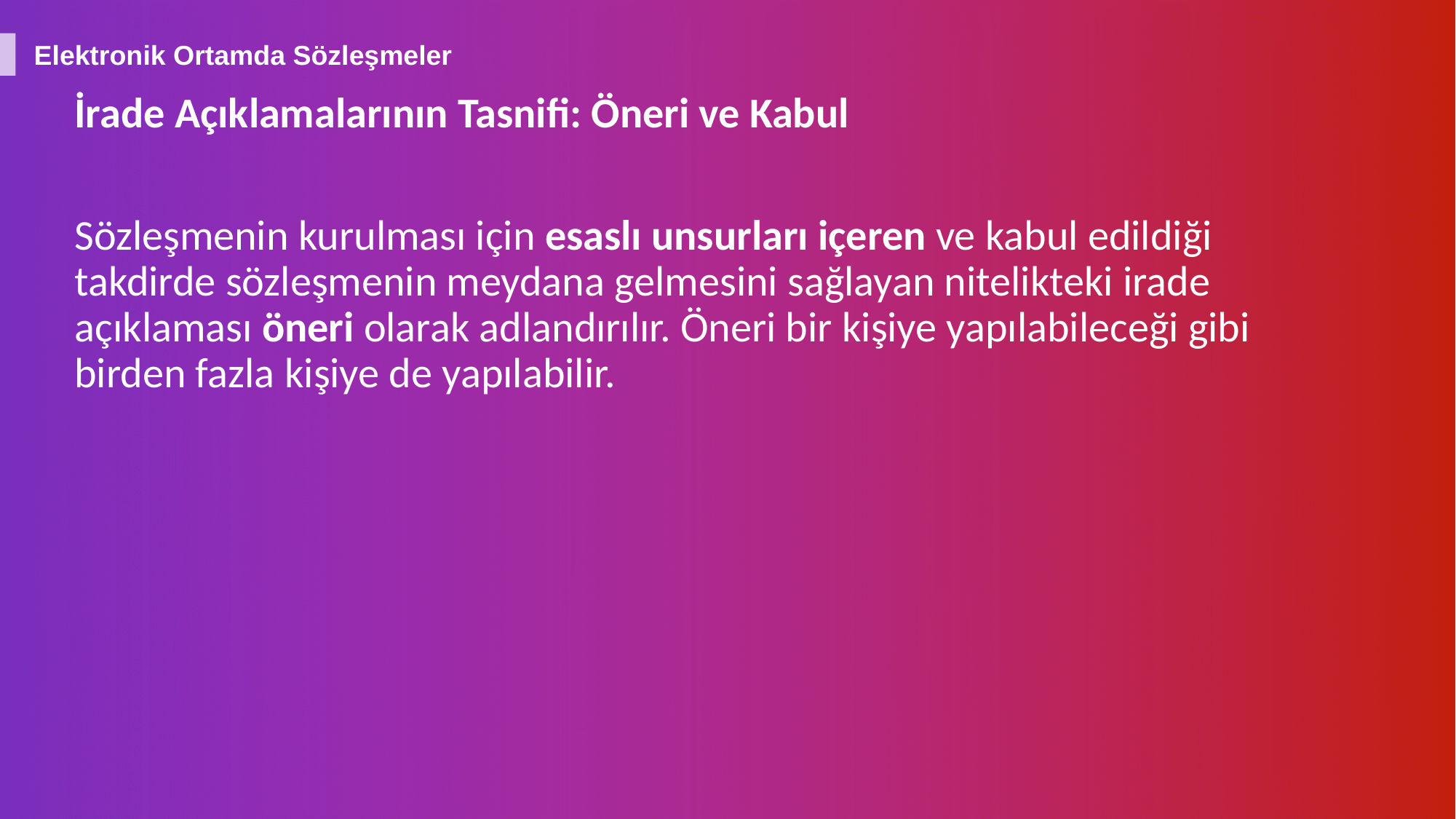

Elektronik Ortamda Sözleşmeler

İrade Açıklamalarının Tasnifi: Öneri ve Kabul

Sözleşmenin kurulması için esaslı unsurları içeren ve kabul edildiği takdirde sözleşmenin meydana gelmesini sağlayan nitelikteki irade açıklaması öneri olarak adlandırılır. Öneri bir kişiye yapılabileceği gibi birden fazla kişiye de yapılabilir.